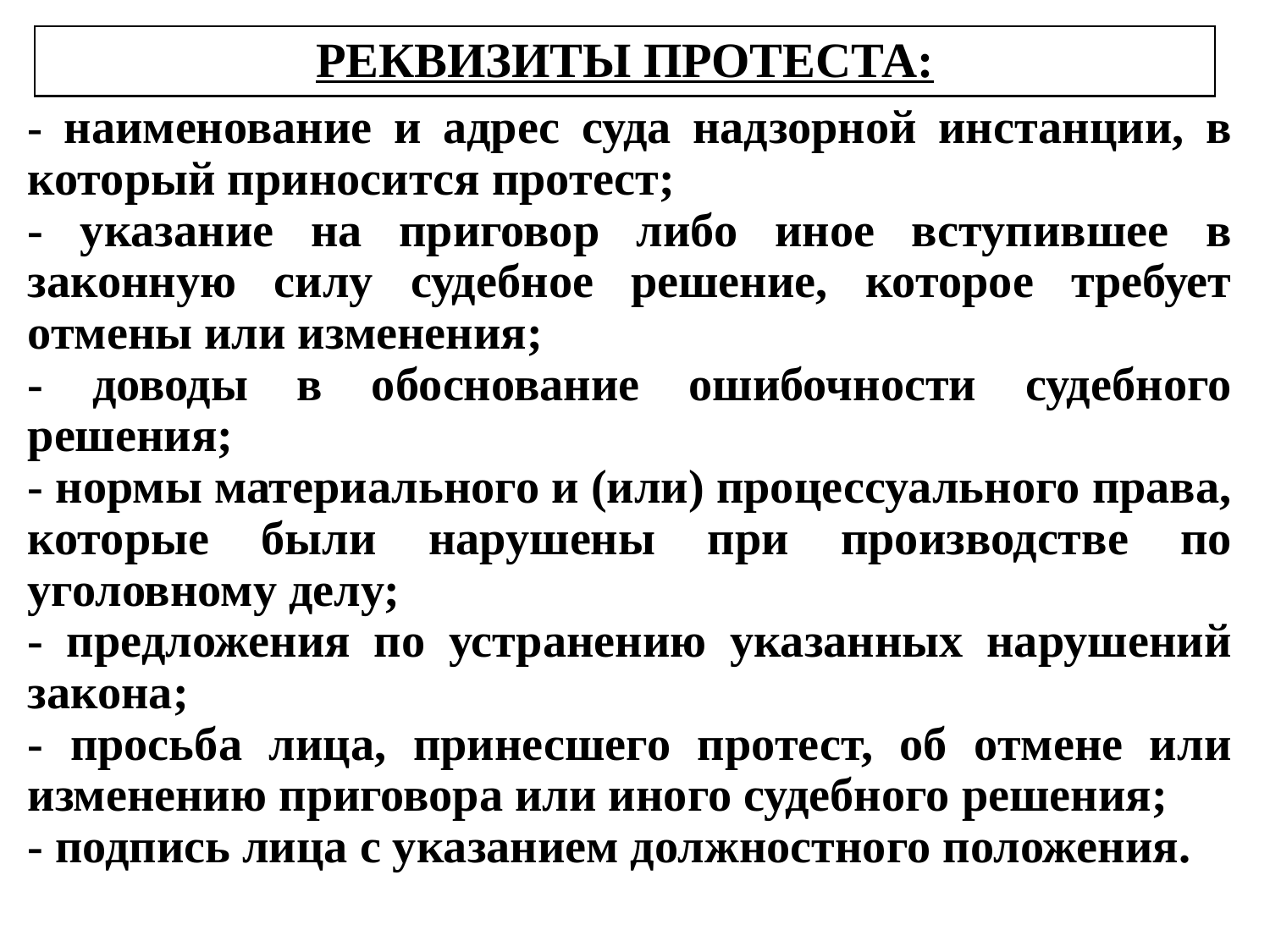

# РЕКВИЗИТЫ ПРОТЕСТА:
- наименование и адрес суда надзорной инстанции, в который приносится протест;
- указание на приговор либо иное вступившее в законную силу судебное решение, которое требует отмены или изменения;
- доводы в обоснование ошибочности судебного решения;
- нормы материального и (или) процессуального права, которые были нарушены при производстве по уголовному делу;
- предложения по устранению указанных нарушений закона;
- просьба лица, принесшего протест, об отмене или изменению приговора или иного судебного решения;
- подпись лица с указанием должностного положения.